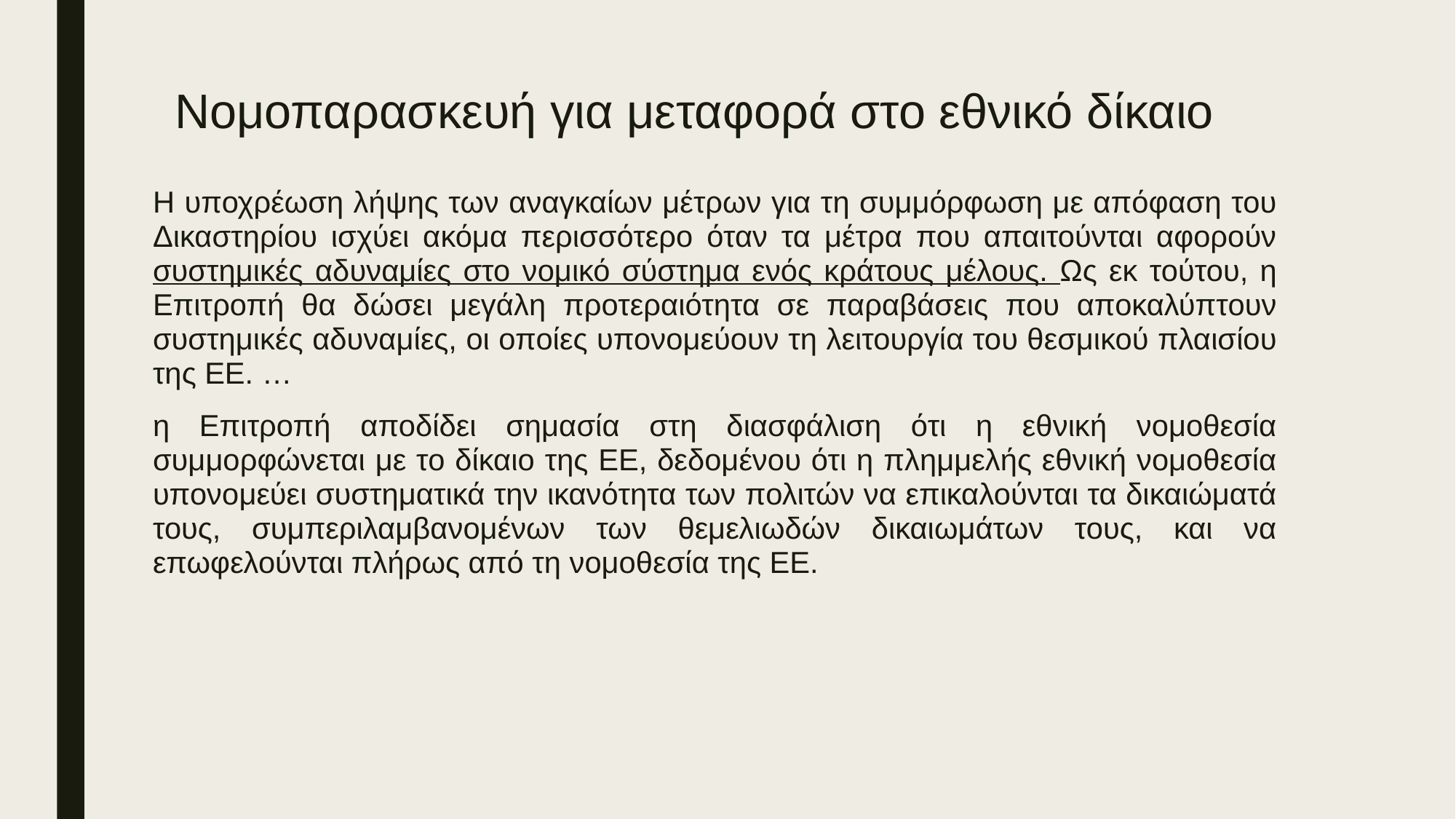

# Νομοπαρασκευή για μεταφορά στο εθνικό δίκαιο
Η υποχρέωση λήψης των αναγκαίων μέτρων για τη συμμόρφωση με απόφαση του Δικαστηρίου ισχύει ακόμα περισσότερο όταν τα μέτρα που απαιτούνται αφορούν συστημικές αδυναμίες στο νομικό σύστημα ενός κράτους μέλους. Ως εκ τούτου, η Επιτροπή θα δώσει μεγάλη προτεραιότητα σε παραβάσεις που αποκαλύπτουν συστημικές αδυναμίες, οι οποίες υπονομεύουν τη λειτουργία του θεσμικού πλαισίου της ΕΕ. …
η Επιτροπή αποδίδει σημασία στη διασφάλιση ότι η εθνική νομοθεσία συμμορφώνεται με το δίκαιο της ΕΕ, δεδομένου ότι η πλημμελής εθνική νομοθεσία υπονομεύει συστηματικά την ικανότητα των πολιτών να επικαλούνται τα δικαιώματά τους, συμπεριλαμβανομένων των θεμελιωδών δικαιωμάτων τους, και να επωφελούνται πλήρως από τη νομοθεσία της ΕΕ.